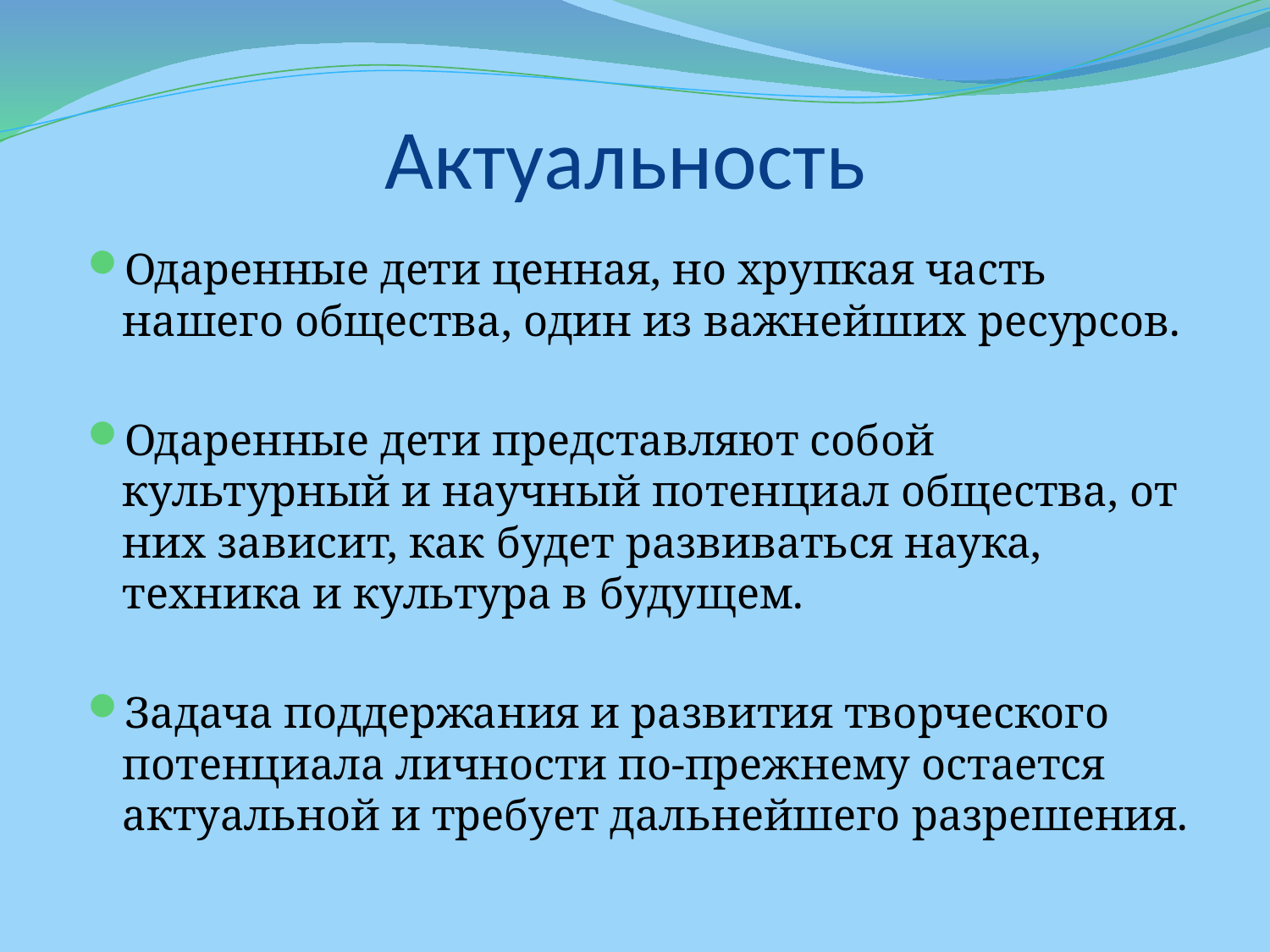

# Актуальность
Одаренные дети ценная, но хрупкая часть нашего общества, один из важнейших ресурсов.

Одаренные дети представляют собой культурный и научный потенциал общества, от них зависит, как будет развиваться наука, техника и культура в будущем.

Задача поддержания и развития творческого потенциала личности по-прежнему остается актуальной и требует дальнейшего разрешения.